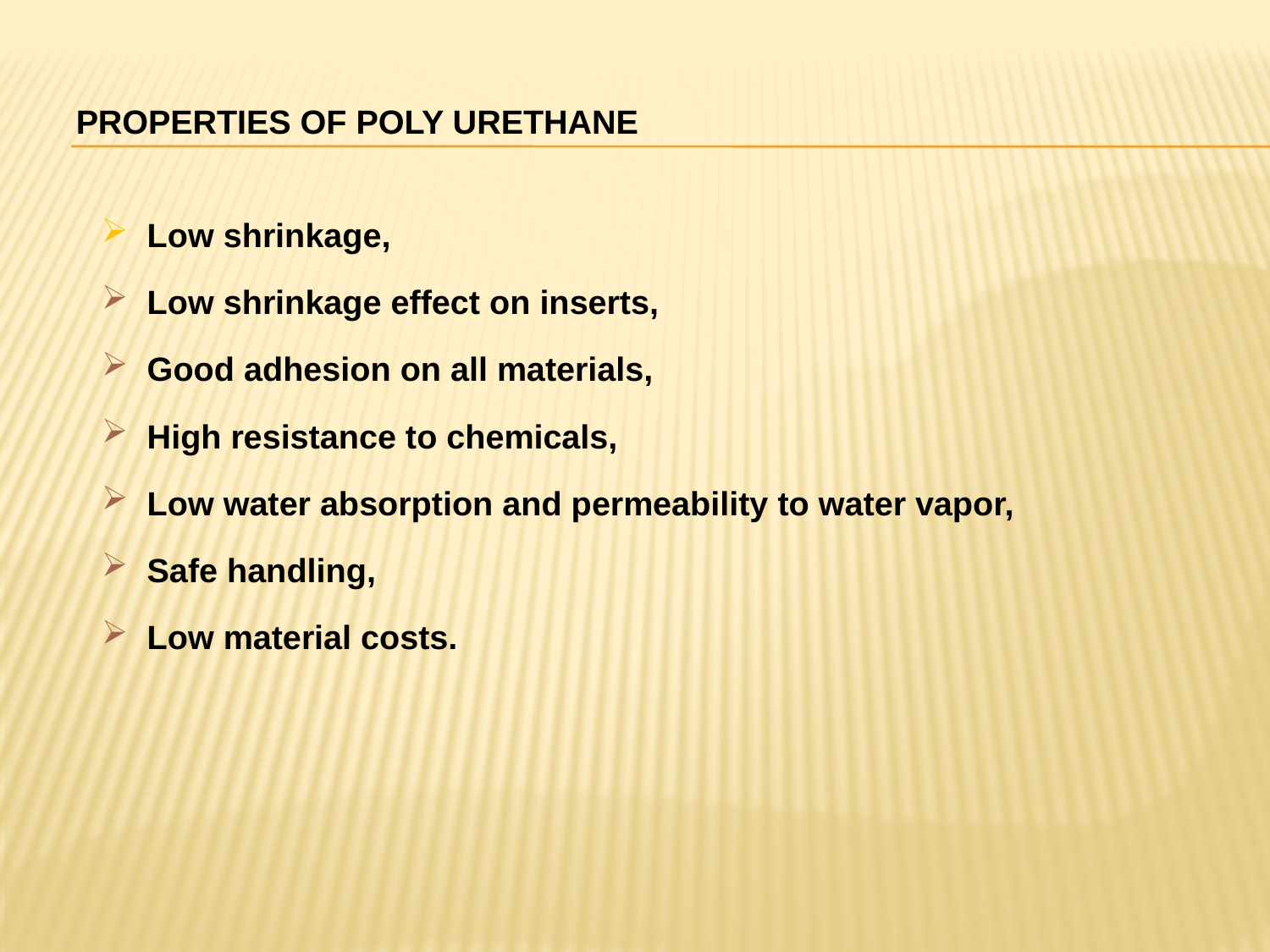

PROPERTIES OF POLY URETHANE

  Low shrinkage,
  Low shrinkage effect on inserts,
  Good adhesion on all materials,
  High resistance to chemicals,
  Low water absorption and permeability to water vapor,
  Safe handling,
  Low material costs.